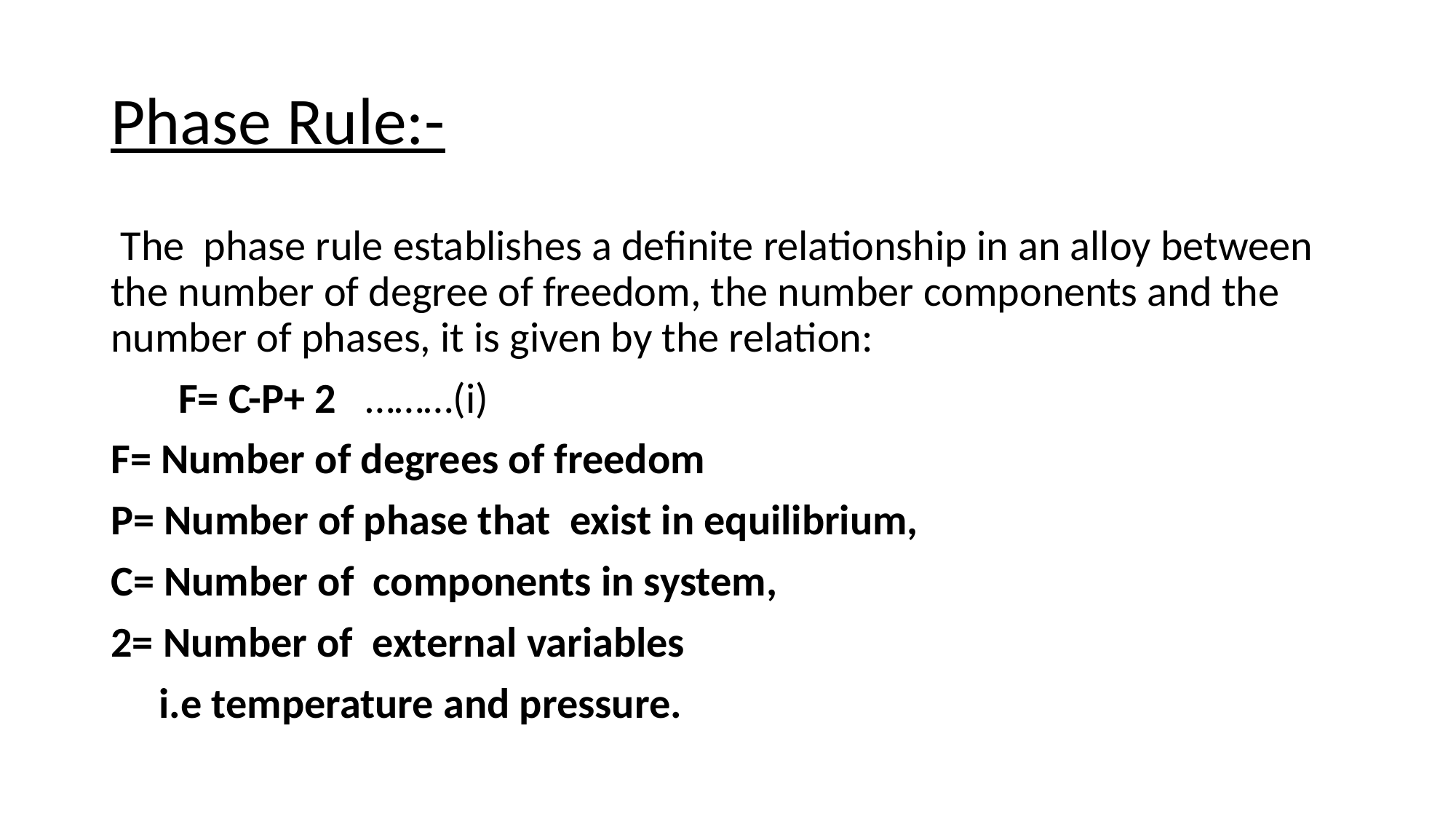

# Phase Rule:-
 The  phase rule establishes a definite relationship in an alloy between  the number of degree of freedom, the number components and the number of phases, it is given by the relation:
       F= C-P+ 2   ………(i)
F= Number of degrees of freedom
P= Number of phase that  exist in equilibrium,
C= Number of  components in system,
2= Number of  external variables
     i.e temperature and pressure.